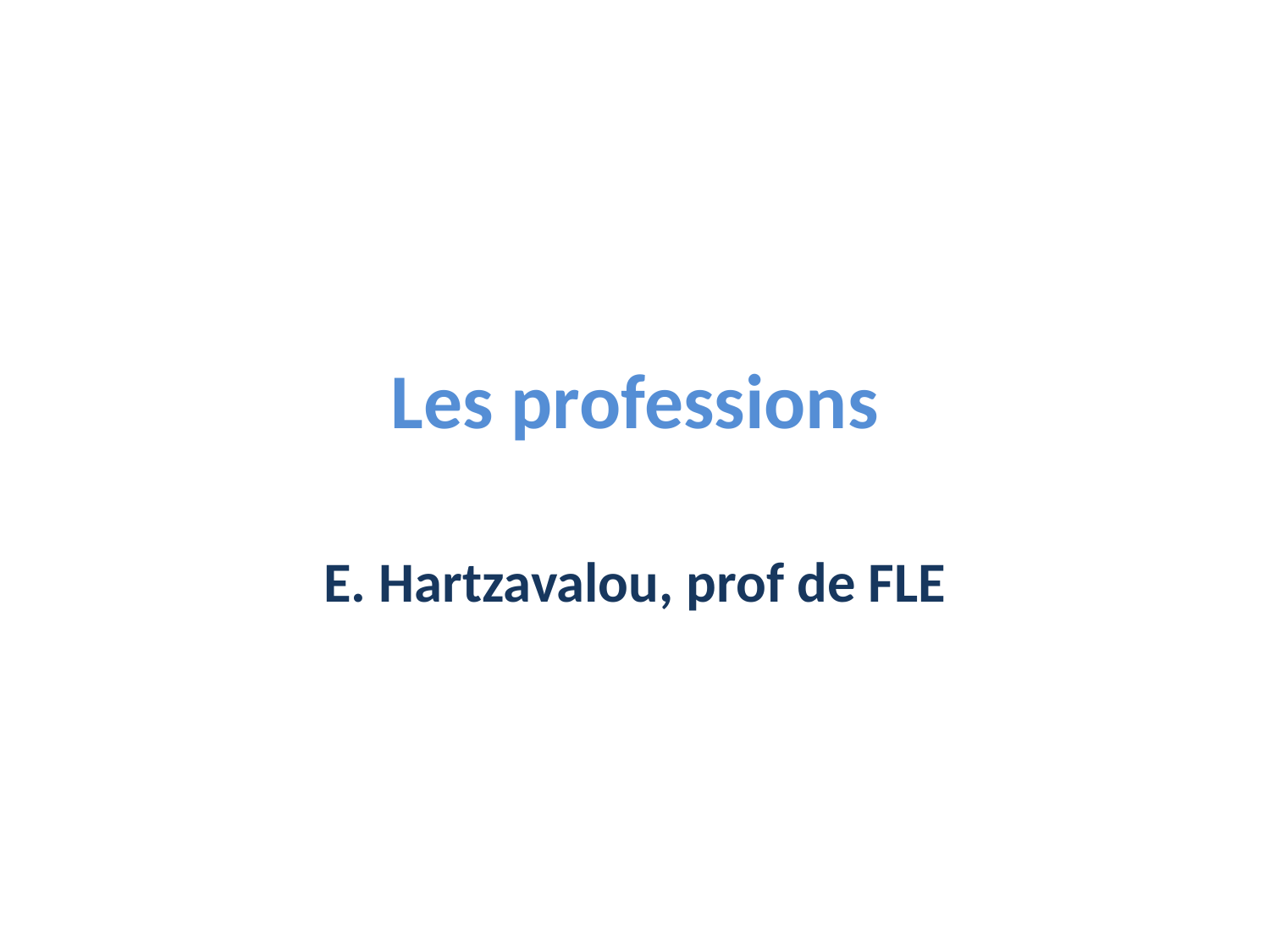

# Les professions
E. Hartzavalou, prof de FLE